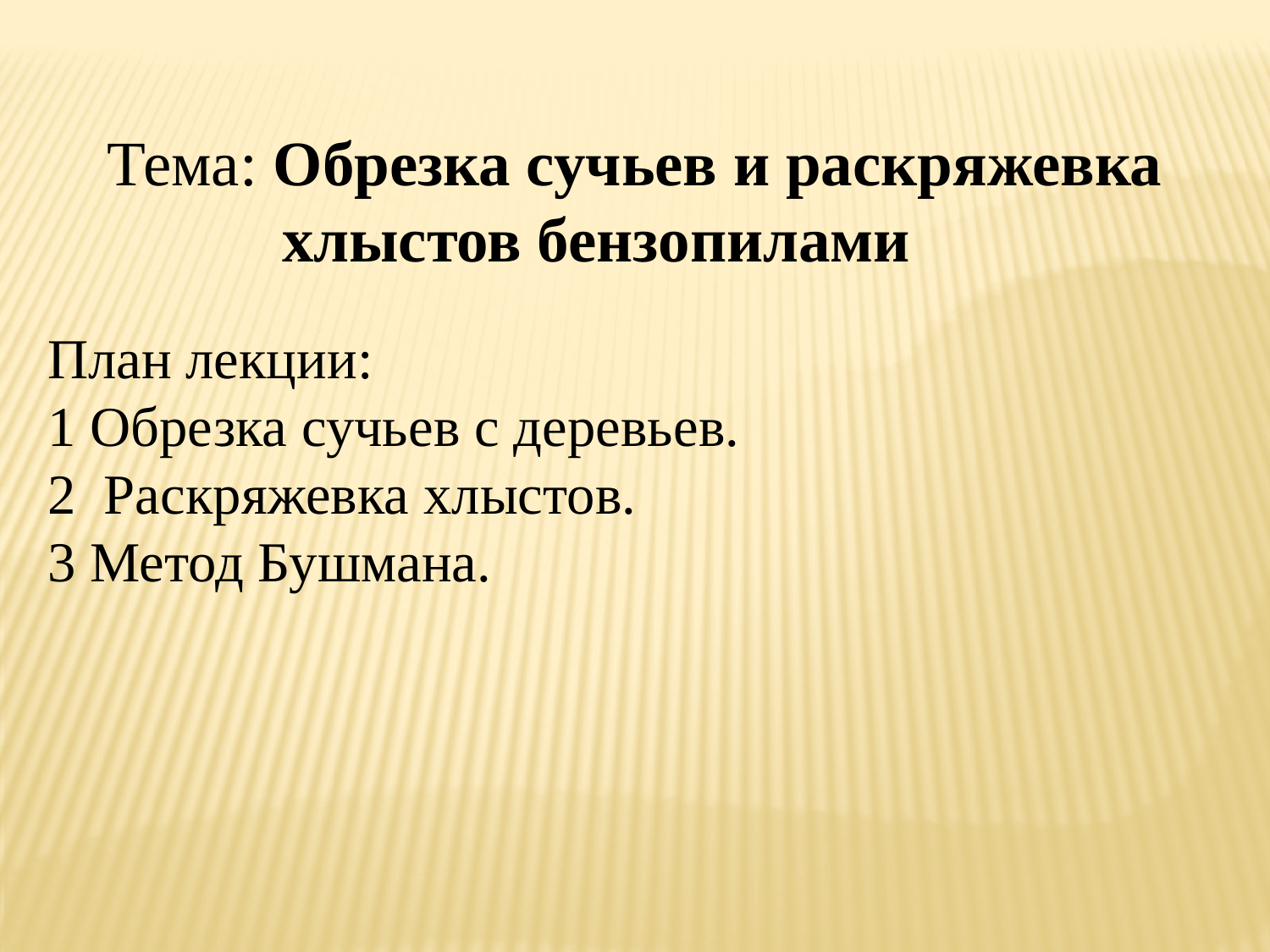

Тема: Обрезка сучьев и раскряжевка 	   хлыстов бензопилами
План лекции:
1 Обрезка сучьев с деревьев.
2  Раскряжевка хлыстов.
3 Метод Бушмана.